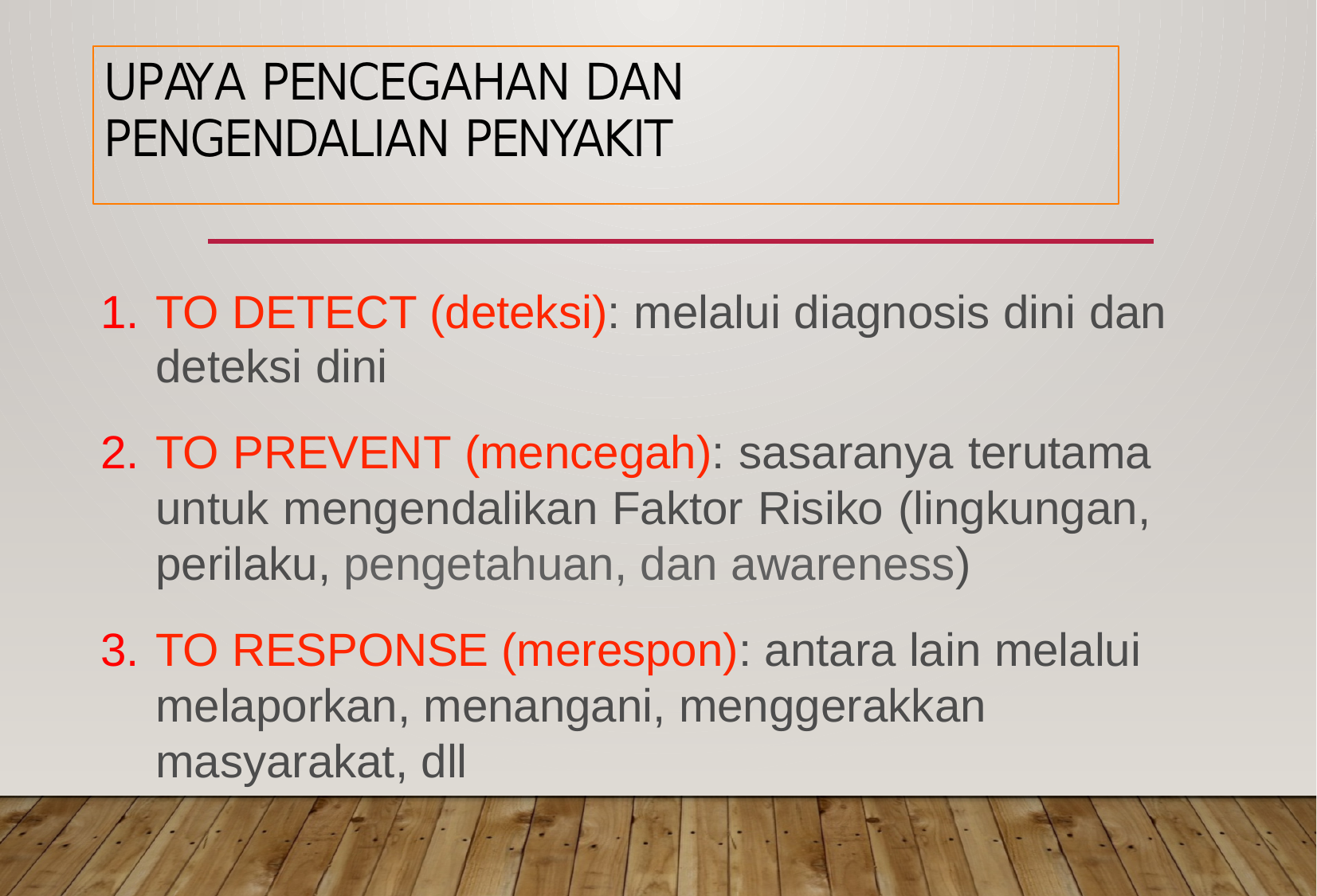

# UPAYA PENCEGAHAN DAN  PENGENDALIAN PENYAKIT
TO DETECT (deteksi): melalui diagnosis dini dan  deteksi dini
TO PREVENT (mencegah): sasaranya terutama  untuk mengendalikan Faktor Risiko (lingkungan,  perilaku, pengetahuan, dan awareness)
TO RESPONSE (merespon): antara lain melalui  melaporkan, menangani, menggerakkan  masyarakat, dll